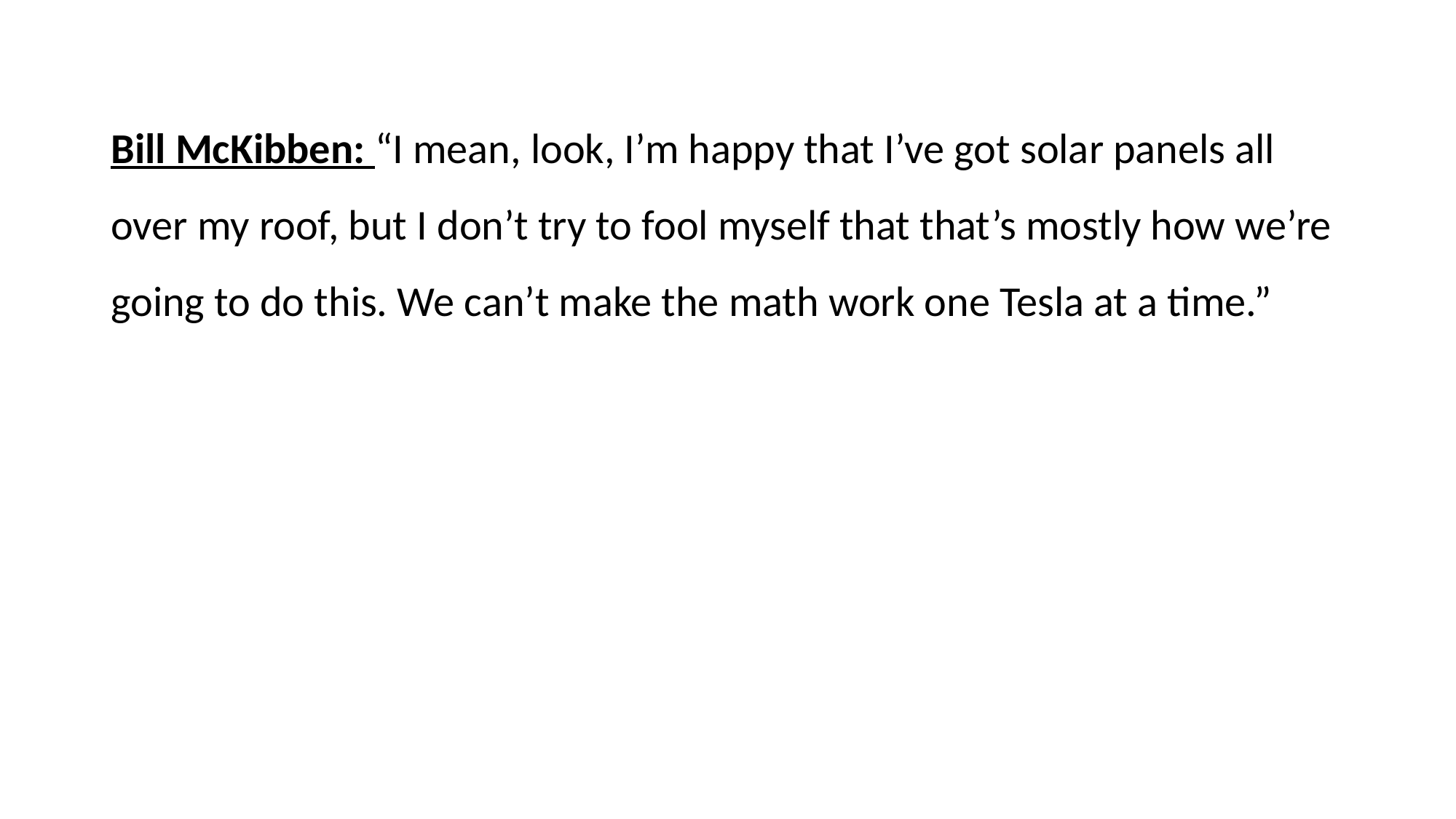

# Bill McKibben: “I mean, look, I’m happy that I’ve got solar panels all over my roof, but I don’t try to fool myself that that’s mostly how we’re going to do this. We can’t make the math work one Tesla at a time.”